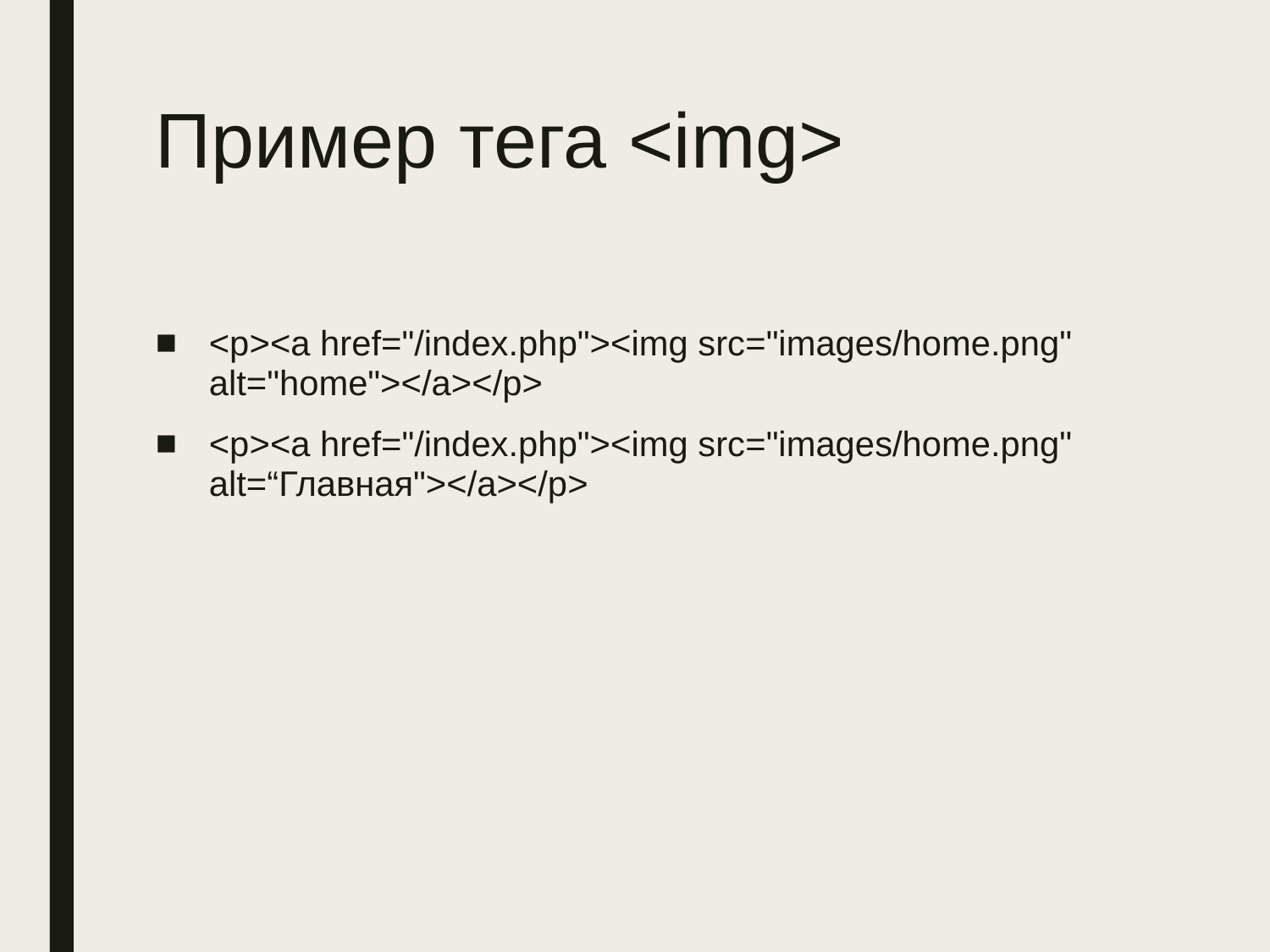

# Пример тега <img>
<p><a href="/index.php"><img src="images/home.png" alt="home"></a></p>
<p><a href="/index.php"><img src="images/home.png" alt=“Главная"></a></p>